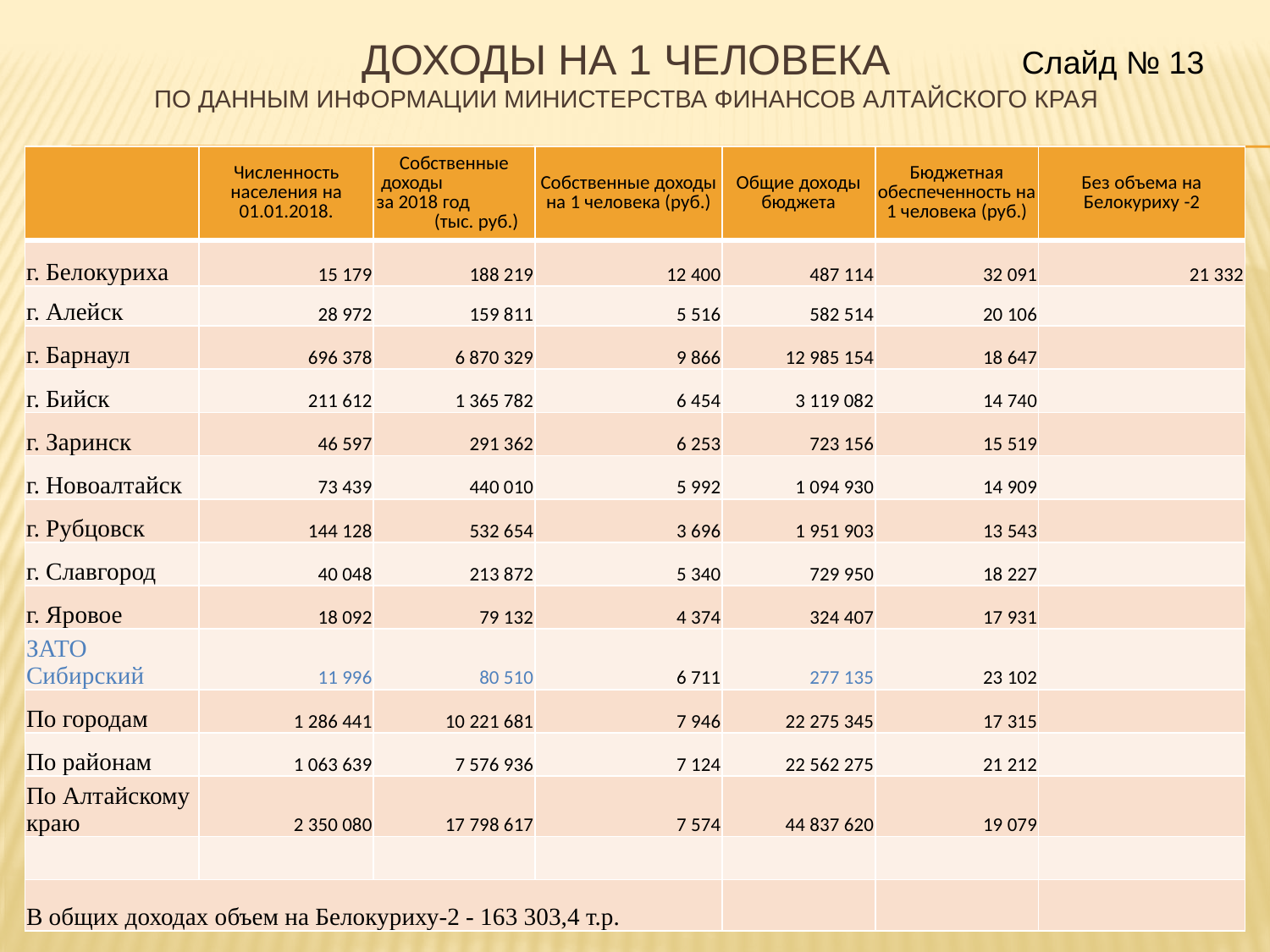

# доходы на 1 человека по данным информации министерства финансов Алтайского края
Слайд № 13
|  | Численность населения на 01.01.2018. | Собственные доходы за 2018 год (тыс. руб.) | Собственные доходы на 1 человека (руб.) | Общие доходы бюджета | Бюджетная обеспеченность на 1 человека (руб.) | Без объема на Белокуриху -2 |
| --- | --- | --- | --- | --- | --- | --- |
| г. Белокуриха | 15 179 | 188 219 | 12 400 | 487 114 | 32 091 | 21 332 |
| г. Алейск | 28 972 | 159 811 | 5 516 | 582 514 | 20 106 |  |
| г. Барнаул | 696 378 | 6 870 329 | 9 866 | 12 985 154 | 18 647 |  |
| г. Бийск | 211 612 | 1 365 782 | 6 454 | 3 119 082 | 14 740 |  |
| г. Заринск | 46 597 | 291 362 | 6 253 | 723 156 | 15 519 |  |
| г. Новоалтайск | 73 439 | 440 010 | 5 992 | 1 094 930 | 14 909 |  |
| г. Рубцовск | 144 128 | 532 654 | 3 696 | 1 951 903 | 13 543 |  |
| г. Славгород | 40 048 | 213 872 | 5 340 | 729 950 | 18 227 |  |
| г. Яровое | 18 092 | 79 132 | 4 374 | 324 407 | 17 931 |  |
| ЗАТО Сибирский | 11 996 | 80 510 | 6 711 | 277 135 | 23 102 |  |
| По городам | 1 286 441 | 10 221 681 | 7 946 | 22 275 345 | 17 315 |  |
| По районам | 1 063 639 | 7 576 936 | 7 124 | 22 562 275 | 21 212 |  |
| По Алтайскому краю | 2 350 080 | 17 798 617 | 7 574 | 44 837 620 | 19 079 |  |
|  |  |  |  |  |  |  |
| В общих доходах объем на Белокуриху-2 - 163 303,4 т.р. |  |  |  |  |  |  |